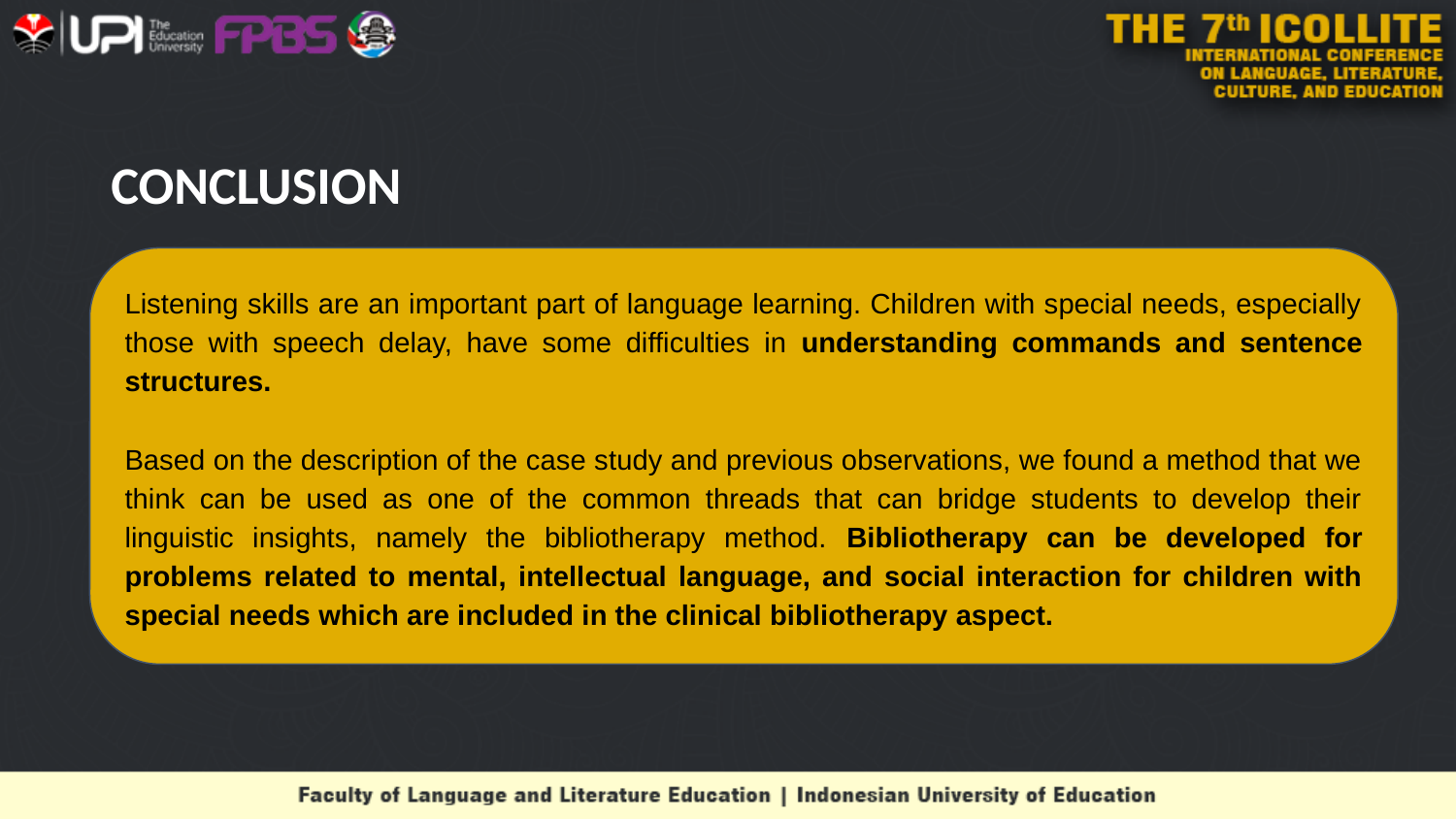

# CONCLUSION
Listening skills are an important part of language learning. Children with special needs, especially those with speech delay, have some difficulties in understanding commands and sentence structures.

Based on the description of the case study and previous observations, we found a method that we think can be used as one of the common threads that can bridge students to develop their linguistic insights, namely the bibliotherapy method. Bibliotherapy can be developed for problems related to mental, intellectual language, and social interaction for children with special needs which are included in the clinical bibliotherapy aspect.